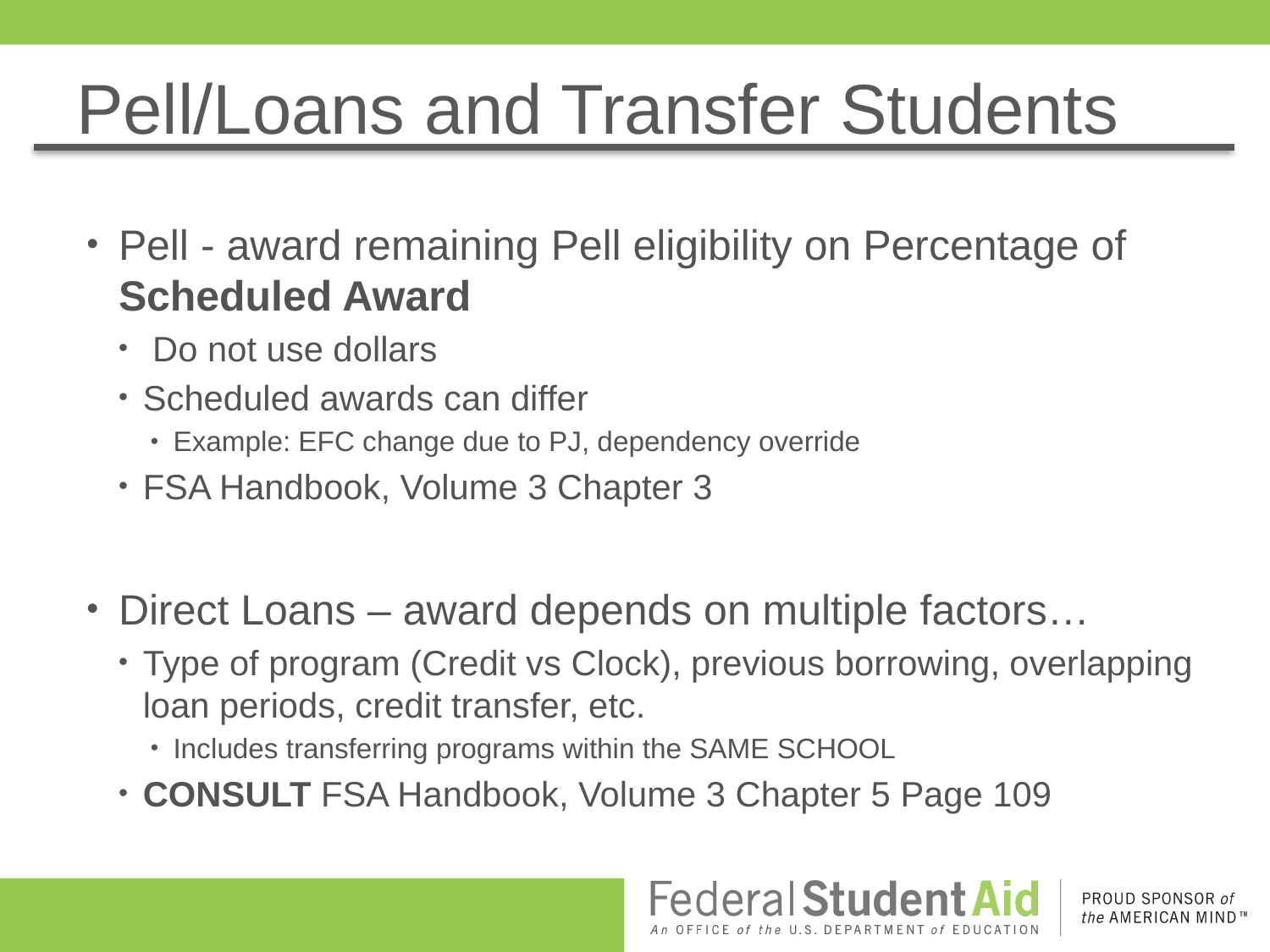

# Pell/Loans and Transfer Students
Pell - award remaining Pell eligibility on Percentage of Scheduled Award
 Do not use dollars
Scheduled awards can differ
Example: EFC change due to PJ, dependency override
FSA Handbook, Volume 3 Chapter 3

Direct Loans – award depends on multiple factors…
Type of program (Credit vs Clock), previous borrowing, overlapping loan periods, credit transfer, etc.
Includes transferring programs within the SAME SCHOOL
CONSULT FSA Handbook, Volume 3 Chapter 5 Page 109